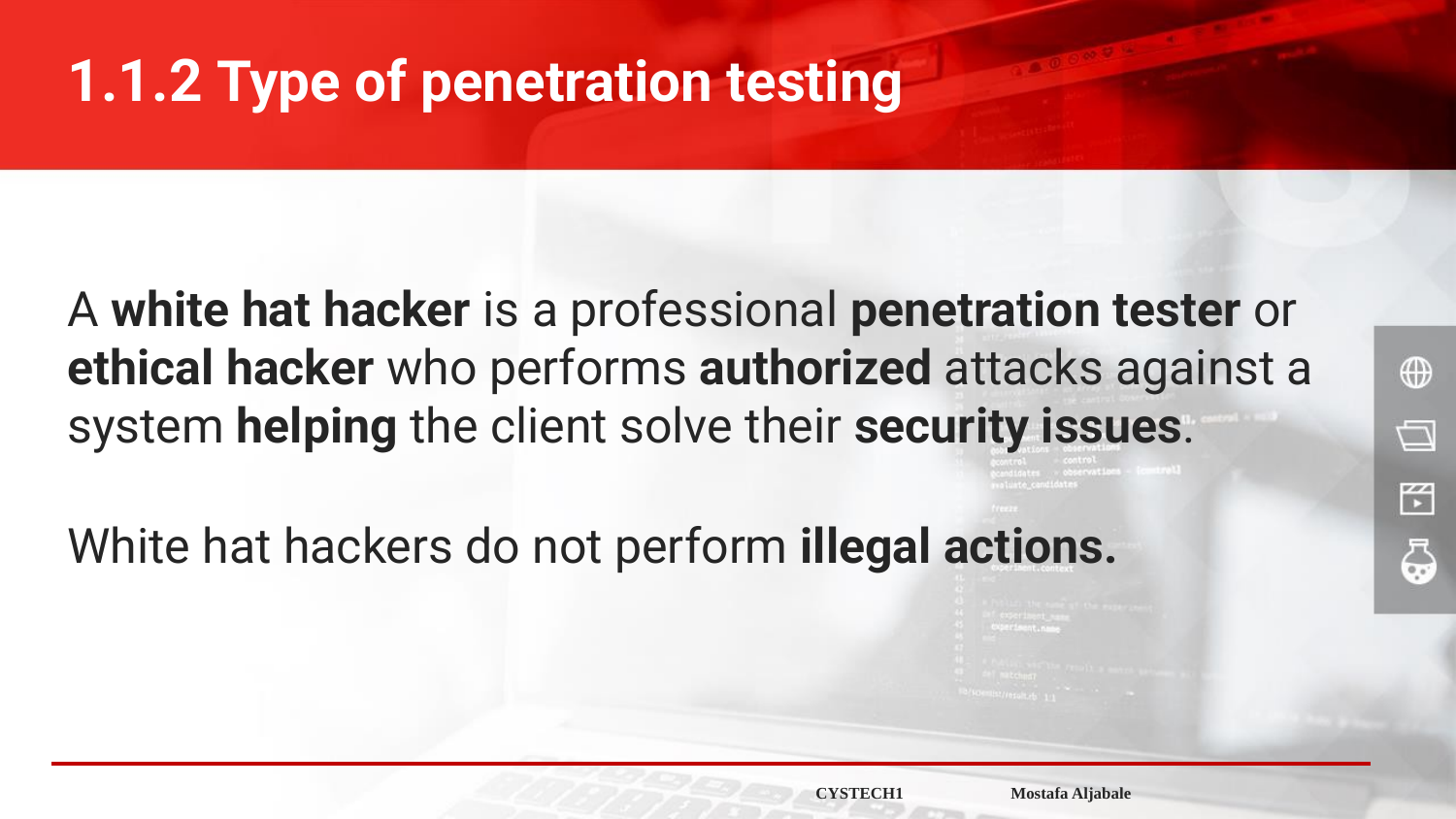

# 1.1.2 Type of penetration testing
A white hat hacker is a professional penetration tester or ethical hacker who performs authorized attacks against a system helping the client solve their security issues.

White hat hackers do not perform illegal actions.

CYSTECH1                          Mostafa Aljabale